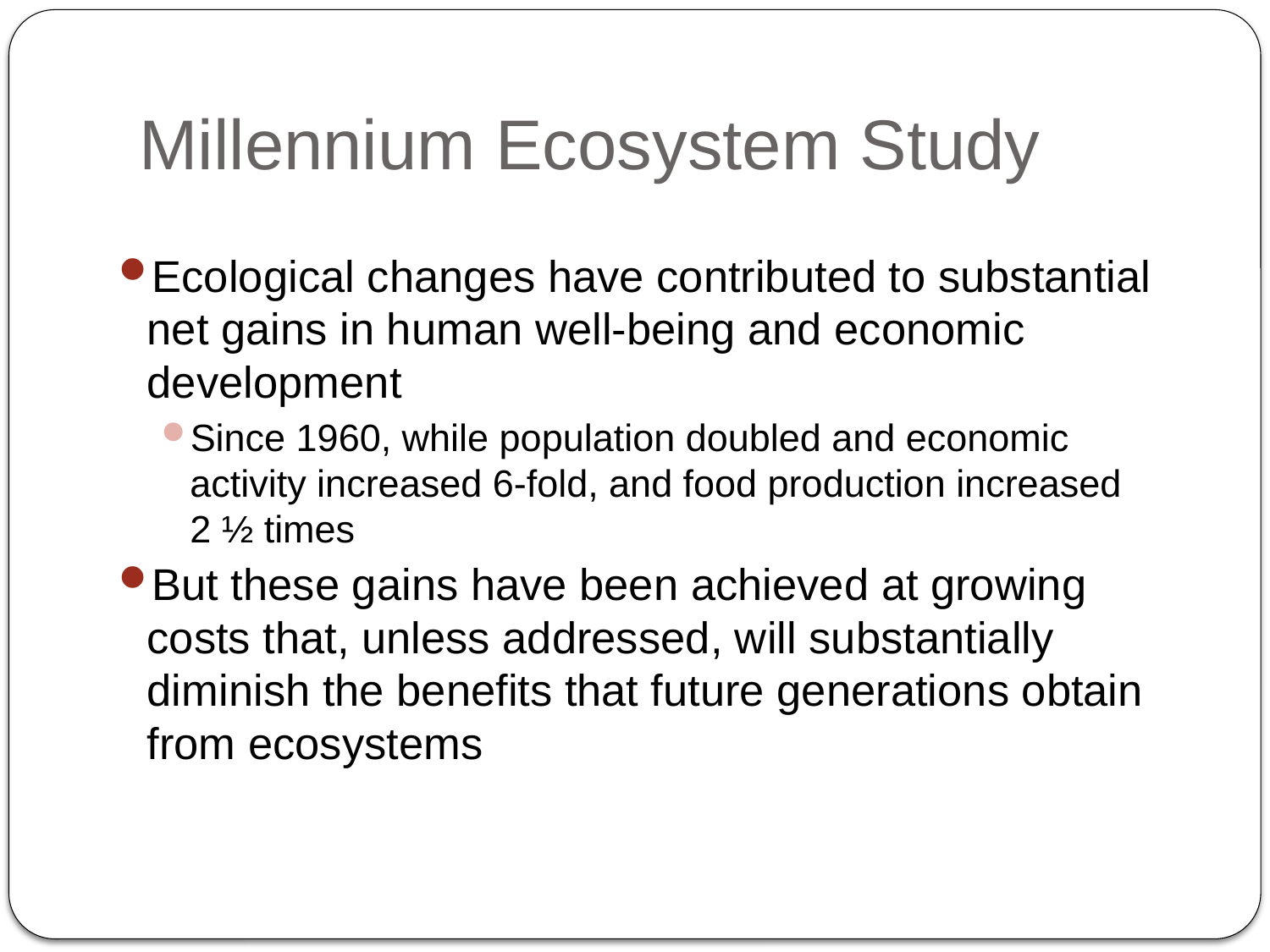

# Millennium Ecosystem Study
Ecological changes have contributed to substantial net gains in human well-being and economic development
Since 1960, while population doubled and economic activity increased 6-fold, and food production increased 2 ½ times
But these gains have been achieved at growing costs that, unless addressed, will substantially diminish the benefits that future generations obtain from ecosystems